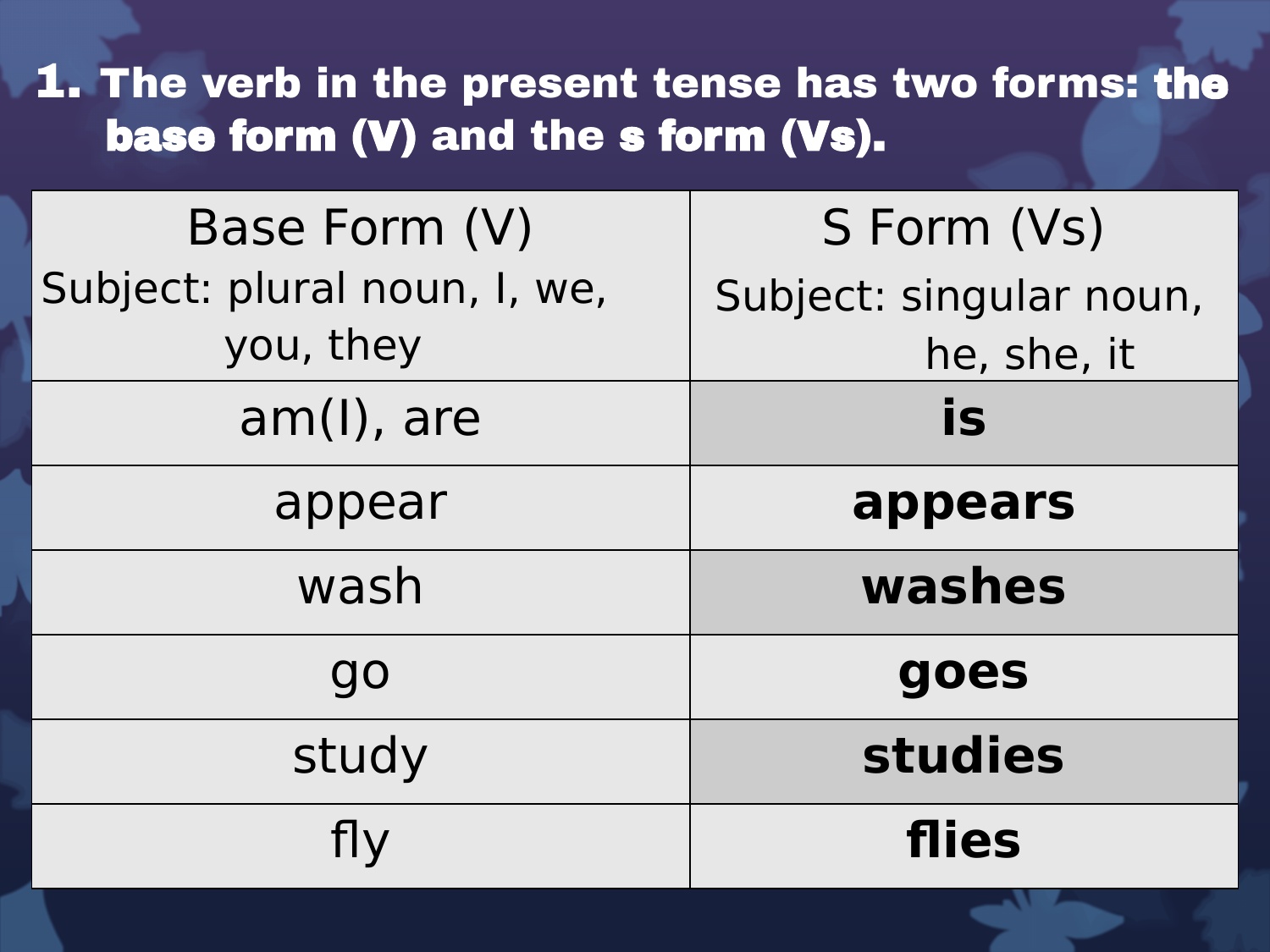

1. The verb in the present tense has two forms: the base form (V) and the s form (Vs).
| Base Form (V) Subject: plural noun, I, we, you, they | S Form (Vs) Subject: singular noun, he, she, it |
| --- | --- |
| am(I), are | is |
| appear | appears |
| wash | washes |
| go | goes |
| study | studies |
| fly | flies |
#